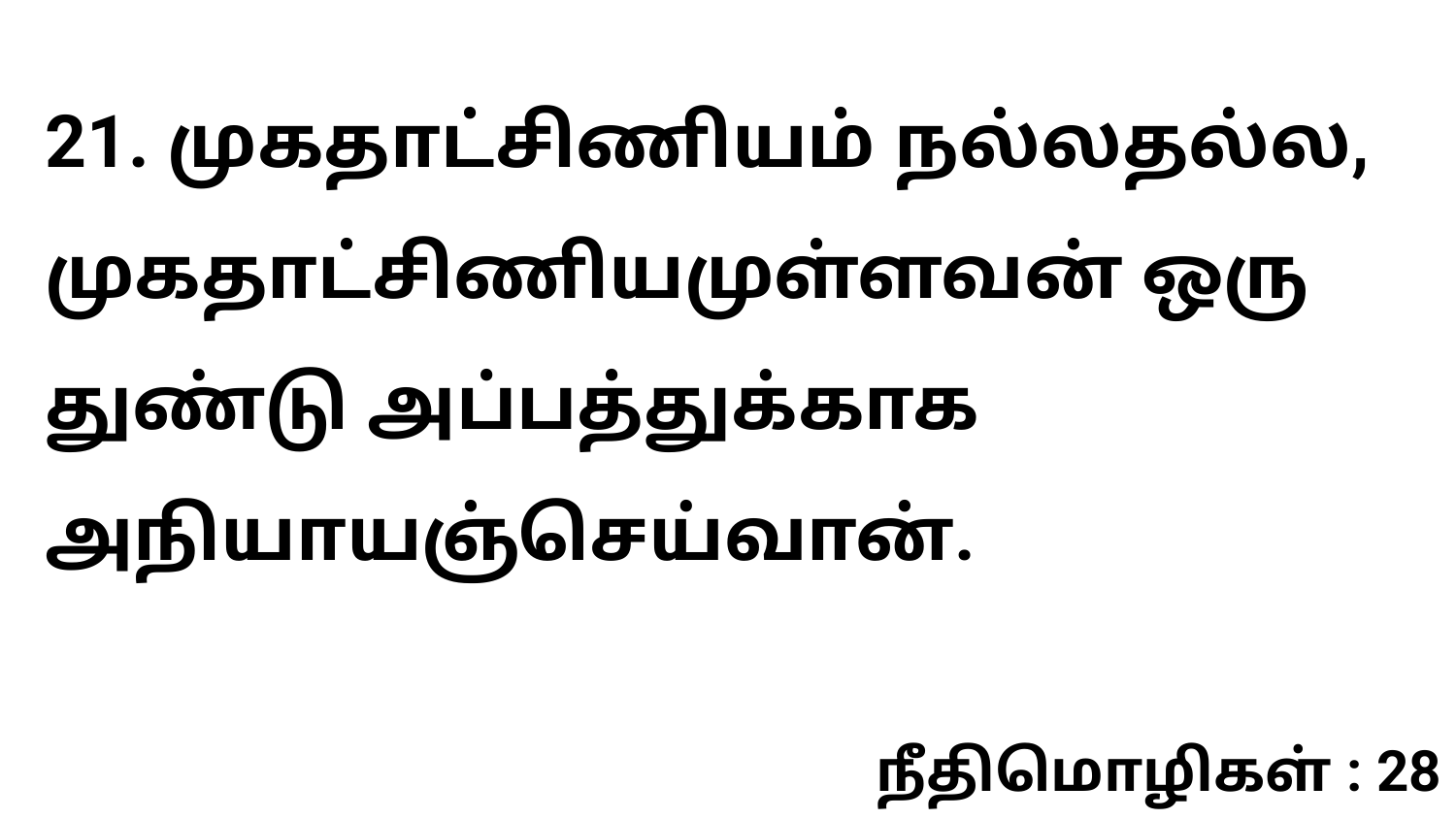

21. முகதாட்சிணியம் நல்லதல்ல, முகதாட்சிணியமுள்ளவன் ஒரு துண்டு அப்பத்துக்காக அநியாயஞ்செய்வான்.
நீதிமொழிகள் : 28